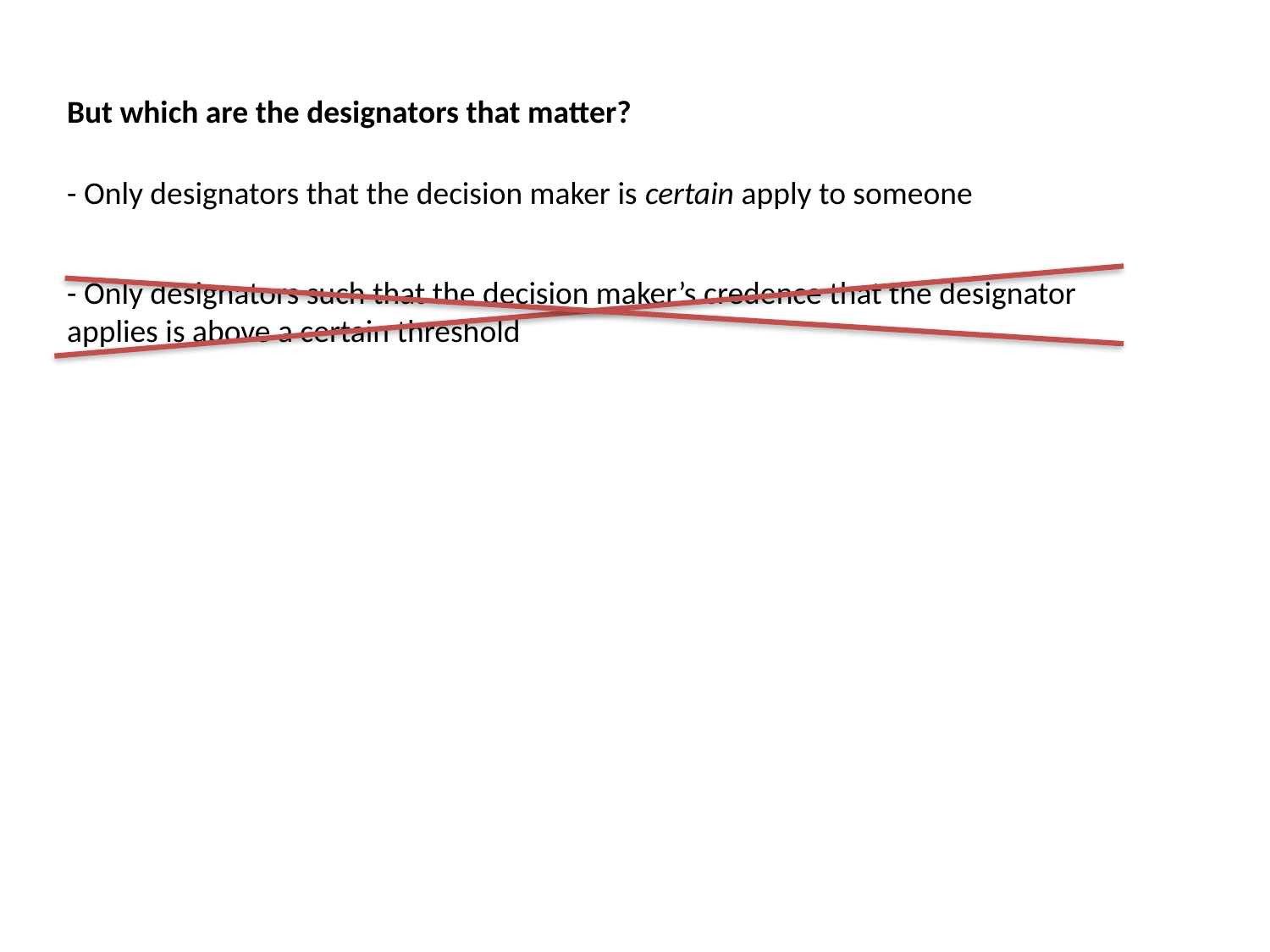

But which are the designators that matter?
- Only designators that the decision maker is certain apply to someone
- Only designators such that the decision maker’s credence that the designator applies is above a certain threshold